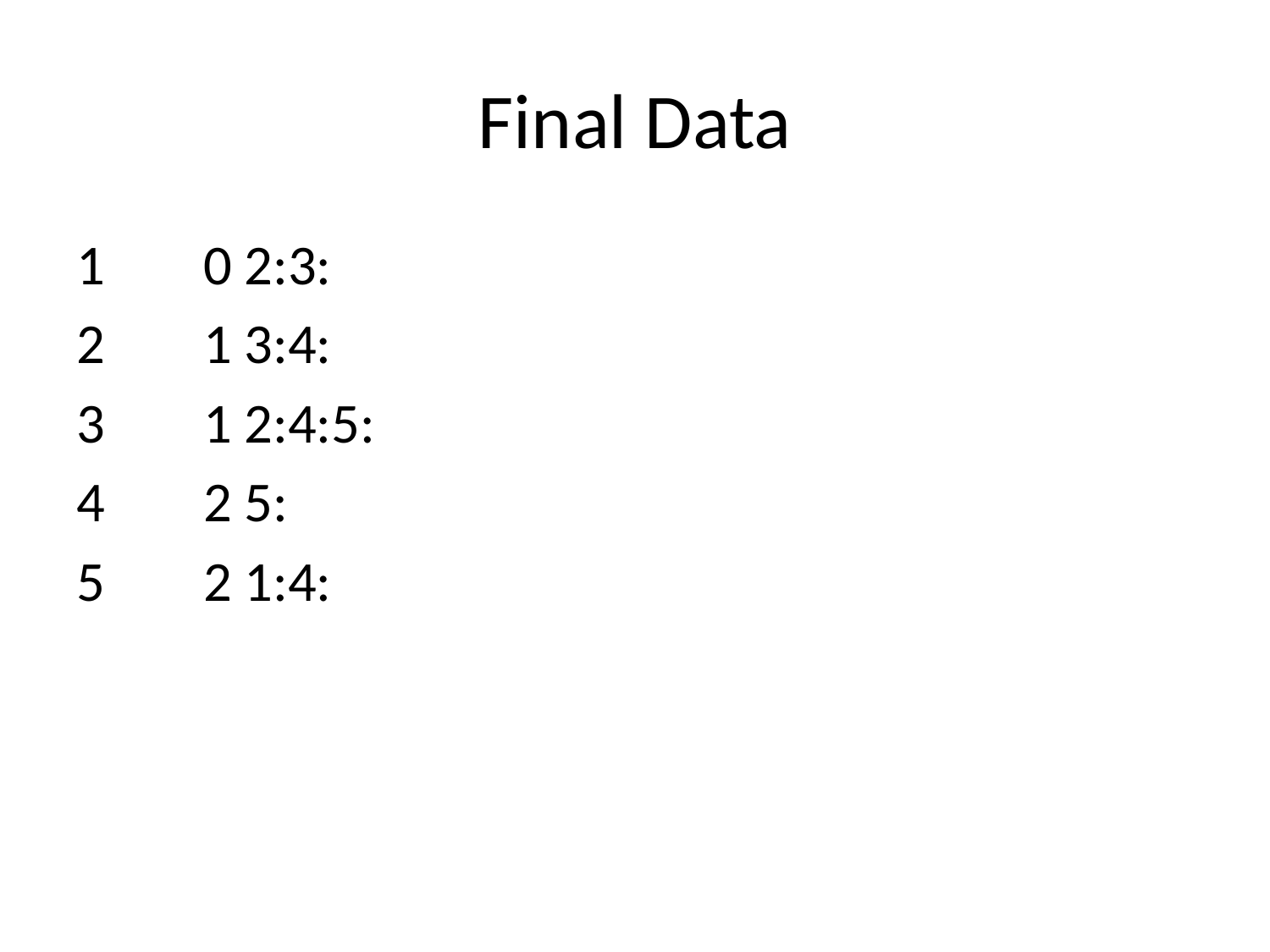

# Final Data
1	0 2:3:
2	1 3:4:
3	1 2:4:5:
4	2 5:
5	2 1:4: